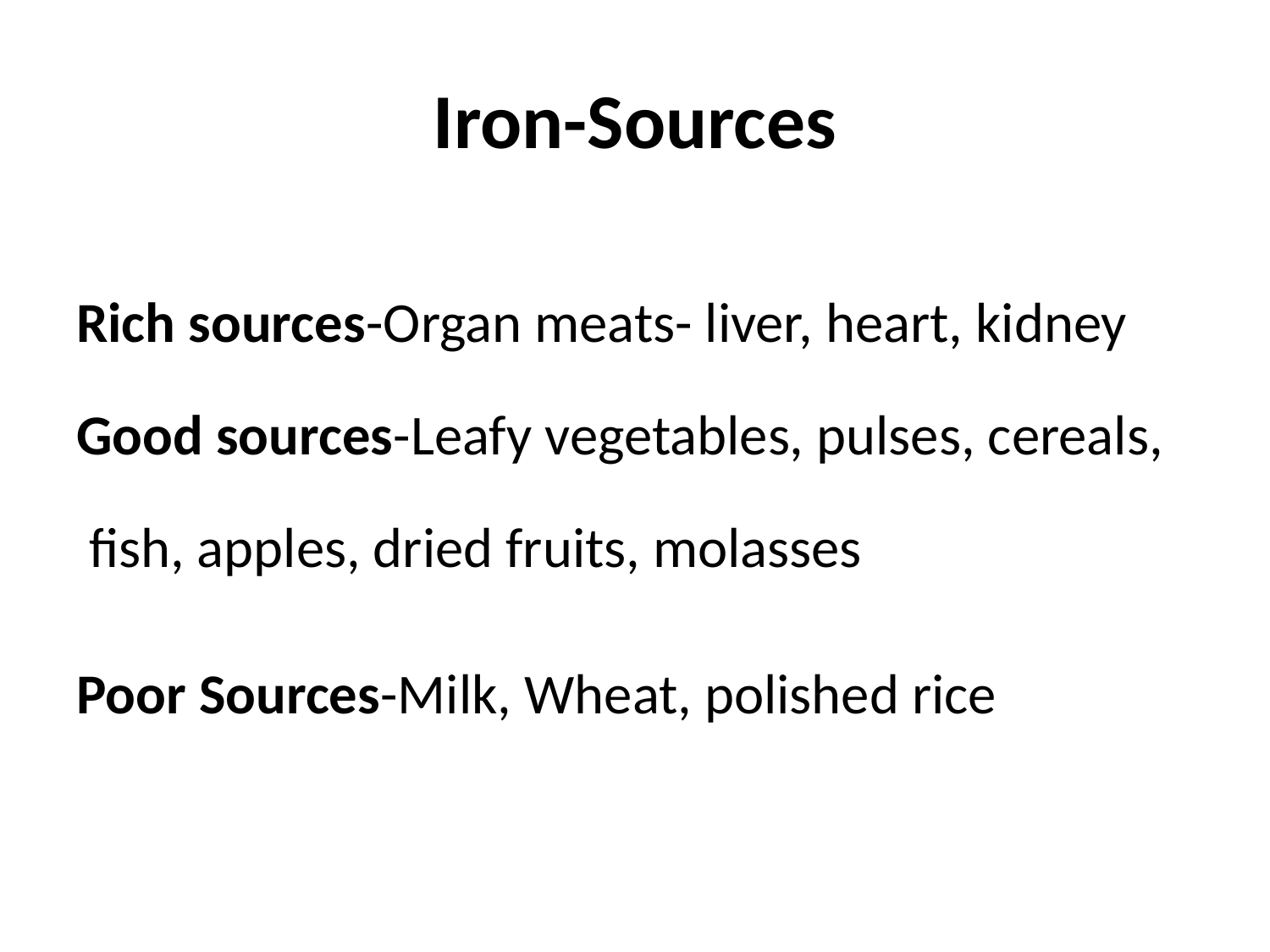

# Iron-Sources
Rich sources-Organ meats- liver, heart, kidney
Good sources-Leafy vegetables, pulses, cereals,
 fish, apples, dried fruits, molasses
Poor Sources-Milk, Wheat, polished rice